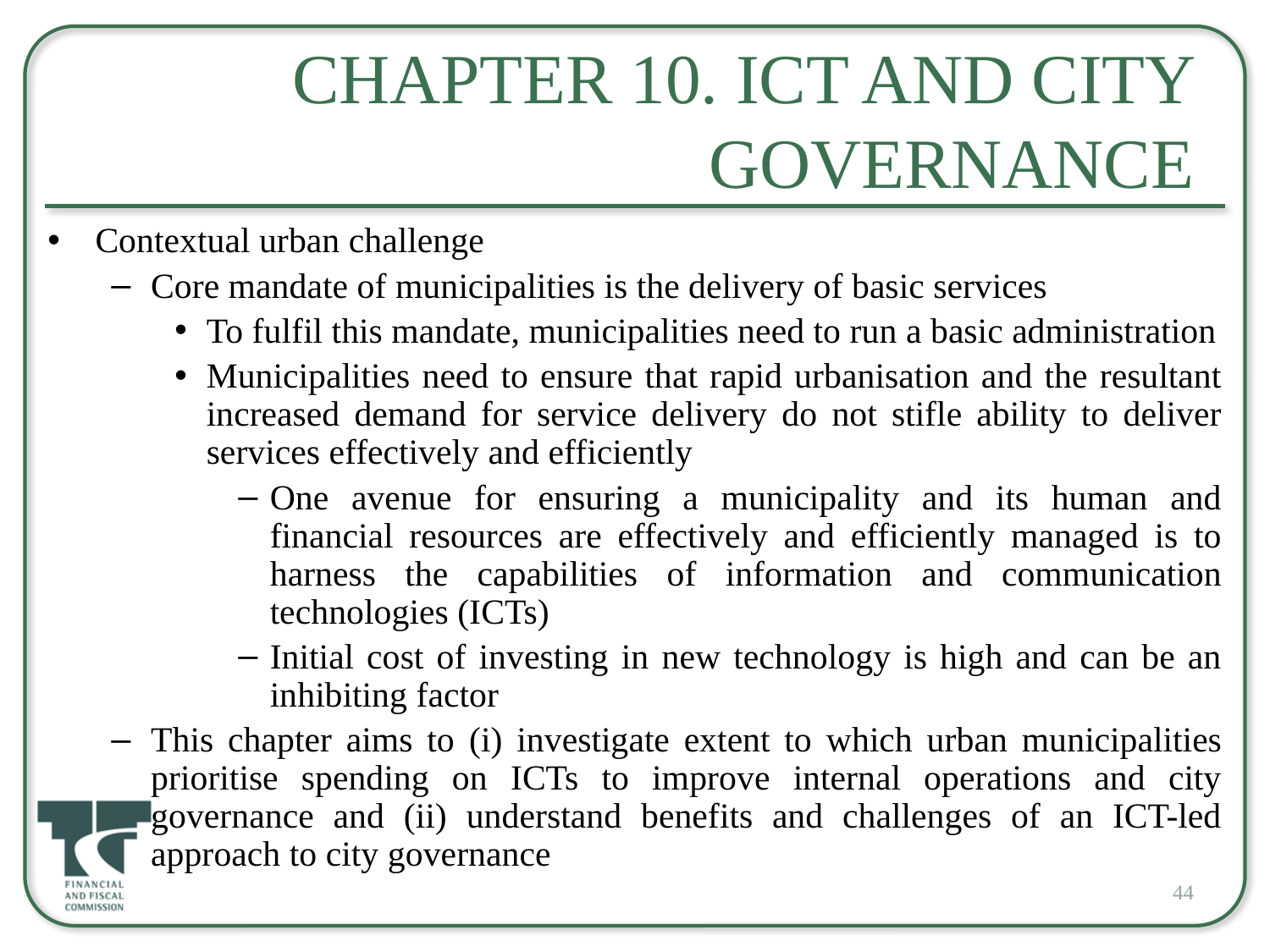

# Chapter 10. ICT and City Governance
Contextual urban challenge
Core mandate of municipalities is the delivery of basic services
To fulfil this mandate, municipalities need to run a basic administration
Municipalities need to ensure that rapid urbanisation and the resultant increased demand for service delivery do not stifle ability to deliver services effectively and efficiently
One avenue for ensuring a municipality and its human and financial resources are effectively and efficiently managed is to harness the capabilities of information and communication technologies (ICTs)
Initial cost of investing in new technology is high and can be an inhibiting factor
This chapter aims to (i) investigate extent to which urban municipalities prioritise spending on ICTs to improve internal operations and city governance and (ii) understand benefits and challenges of an ICT-led approach to city governance

44